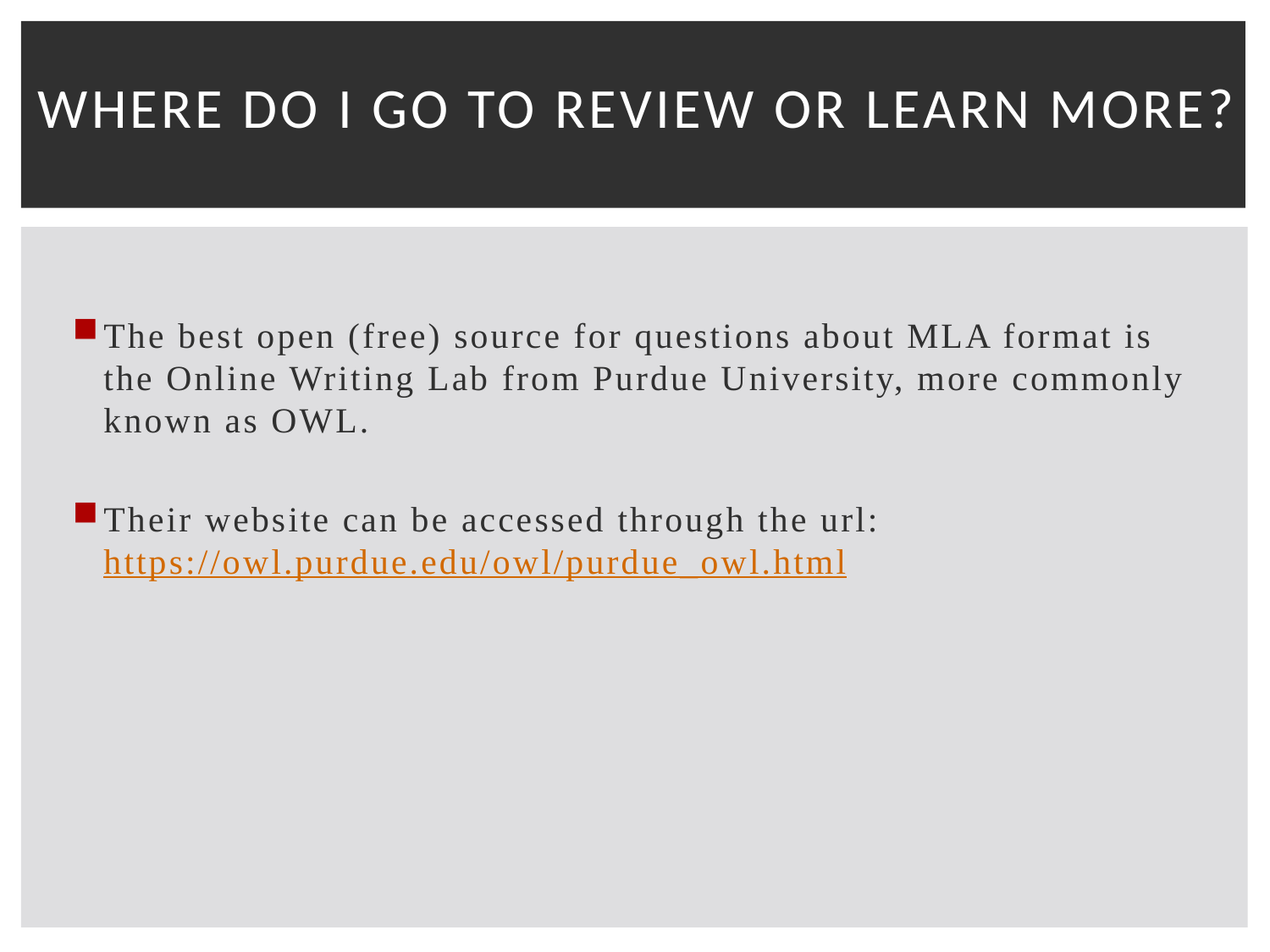

Where do I go to Review or Learn More?
The best open (free) source for questions about MLA format is the Online Writing Lab from Purdue University, more commonly known as OWL.

Their website can be accessed through the url: https://owl.purdue.edu/owl/purdue_owl.html